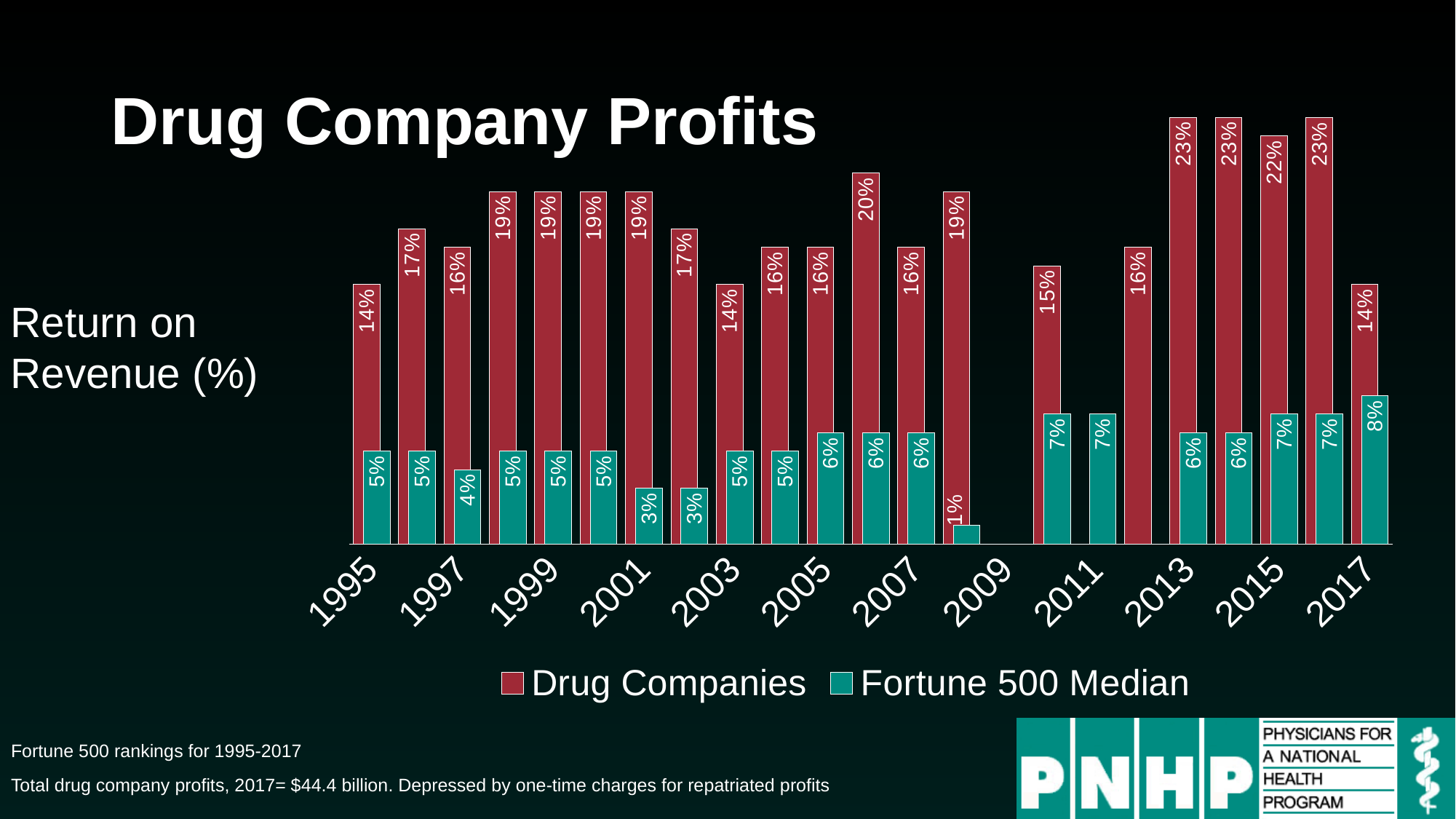

# Drug Company Profits

### Chart

| Category | Drug Companies | Fortune 500 Median |
|---|---|---|
| 1995 | 0.14 | 0.05 |
| 1996 | 0.17 | 0.05 |
| 1997 | 0.16 | 0.04 |
| 1998 | 0.19 | 0.05 |
| 1999 | 0.19 | 0.05 |
| 2000 | 0.19 | 0.05 |
| 2001 | 0.19 | 0.03 |
| 2002 | 0.17 | 0.03 |
| 2003 | 0.14 | 0.05 |
| 2004 | 0.16 | 0.05 |
| 2005 | 0.16 | 0.06 |
| 2006 | 0.2 | 0.06 |
| 2007 | 0.16 | 0.06 |
| 2008 | 0.19 | 0.01 |
| 2009 | None | None |
| 2010 | 0.15 | 0.07 |
| 2011 | None | 0.07 |
| 2012 | 0.16 | None |
| 2013 | 0.23 | 0.06 |
| 2014 | 0.23 | 0.06 |
| 2015 | 0.22 | 0.07 |
| 2016 | 0.23 | 0.07 |
| 2017 | 0.14 | 0.08 |
Return on Revenue (%)
Fortune 500 rankings for 1995-2017
Total drug company profits, 2017= $44.4 billion. Depressed by one-time charges for repatriated profits